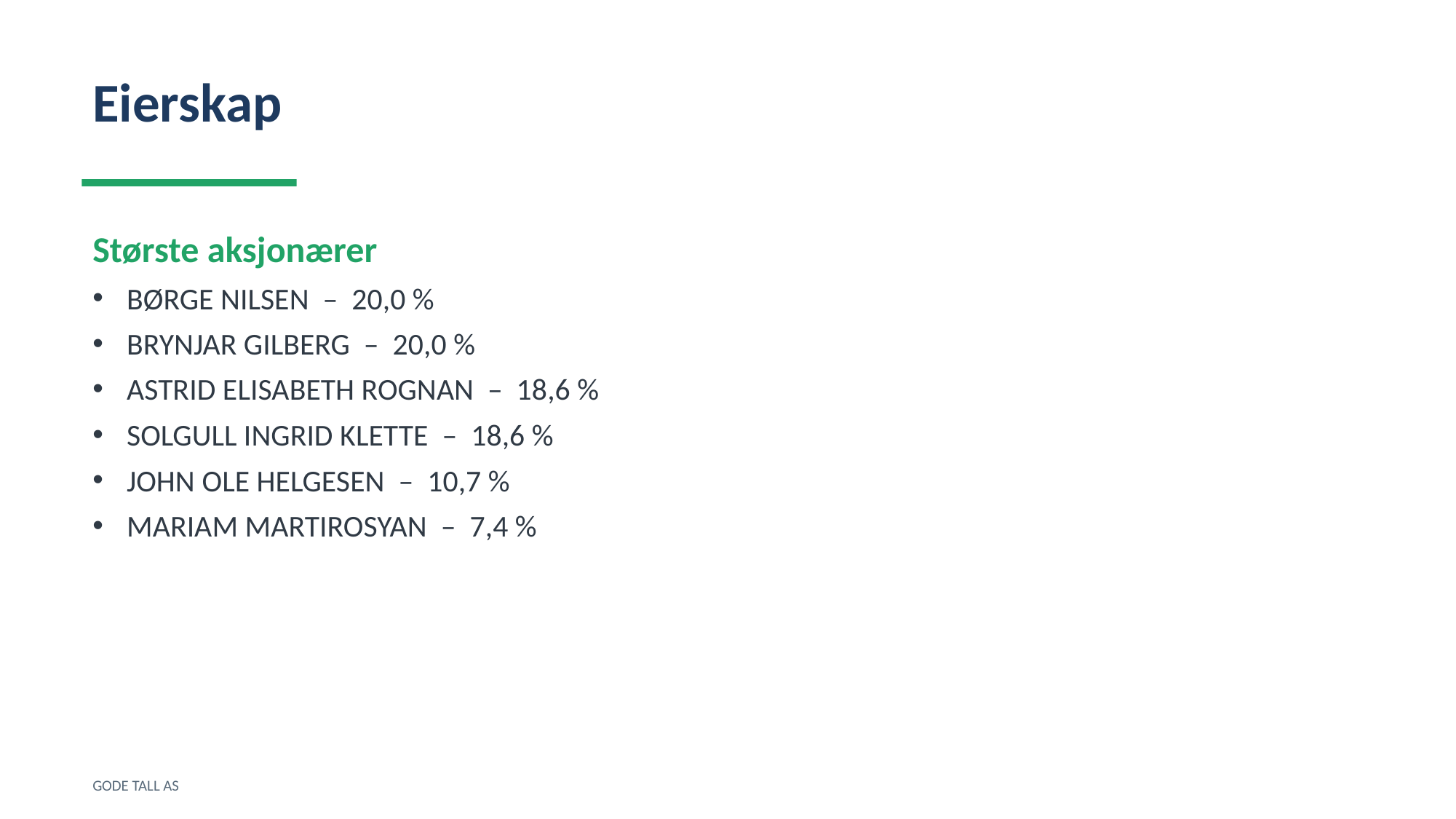

Eierskap

Største aksjonærer
BØRGE NILSEN  –  20,0 %
BRYNJAR GILBERG  –  20,0 %
ASTRID ELISABETH ROGNAN  –  18,6 %
SOLGULL INGRID KLETTE  –  18,6 %
JOHN OLE HELGESEN  –  10,7 %
MARIAM MARTIROSYAN  –  7,4 %
GODE TALL AS